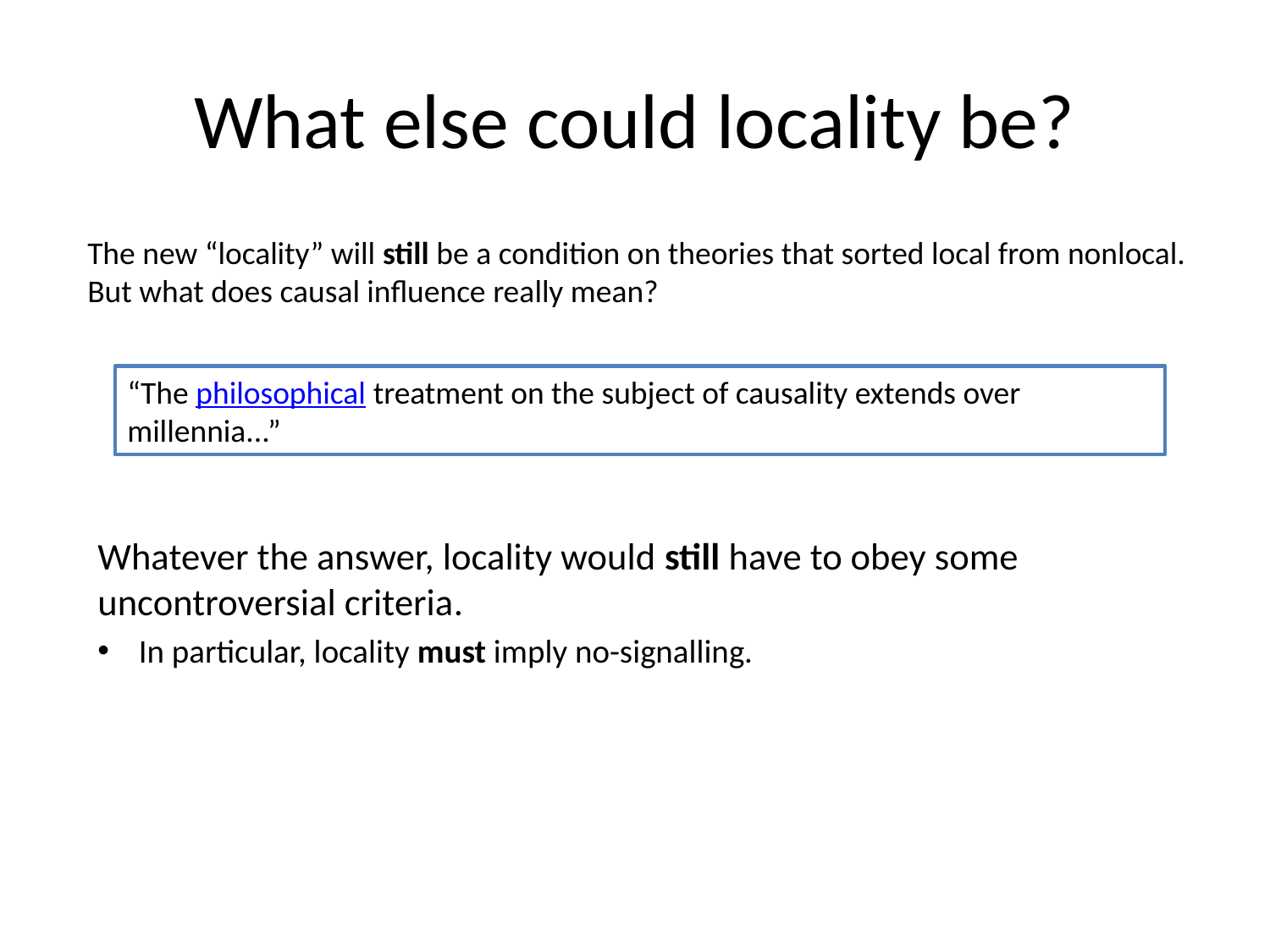

# What else could locality be?
The new “locality” will still be a condition on theories that sorted local from nonlocal.  But what does causal influence really mean?
“The philosophical treatment on the subject of causality extends over millennia...”
Whatever the answer, locality would still have to obey some uncontroversial criteria.
In particular, locality must imply no-signalling.